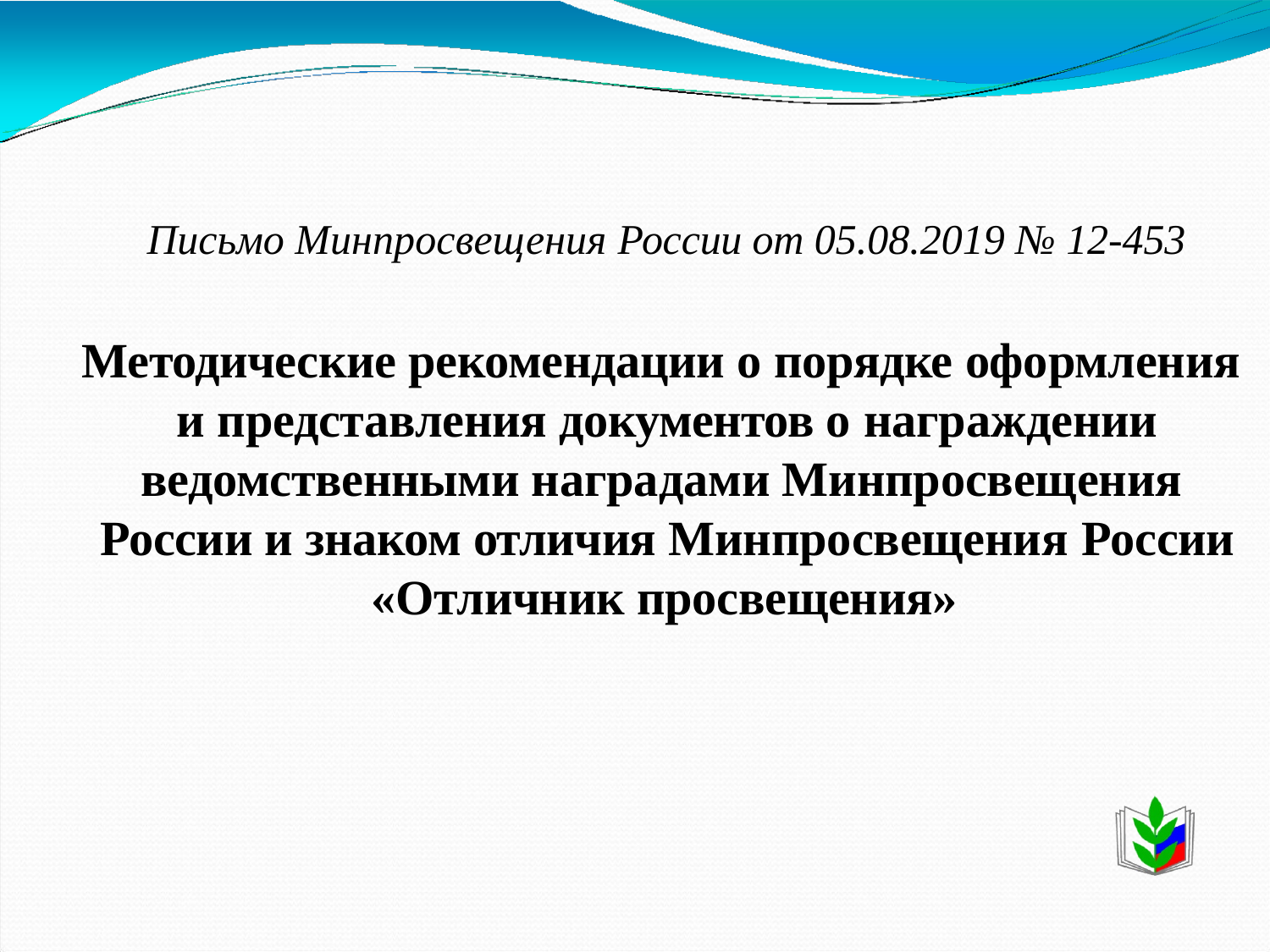

Письмо Минпросвещения России от 05.08.2019 № 12-453
# Методические рекомендации о порядке оформления  и представления документов о награждении
ведомственными наградами Минпросвещения  России и знаком отличия Минпросвещения России
«Отличник просвещения»